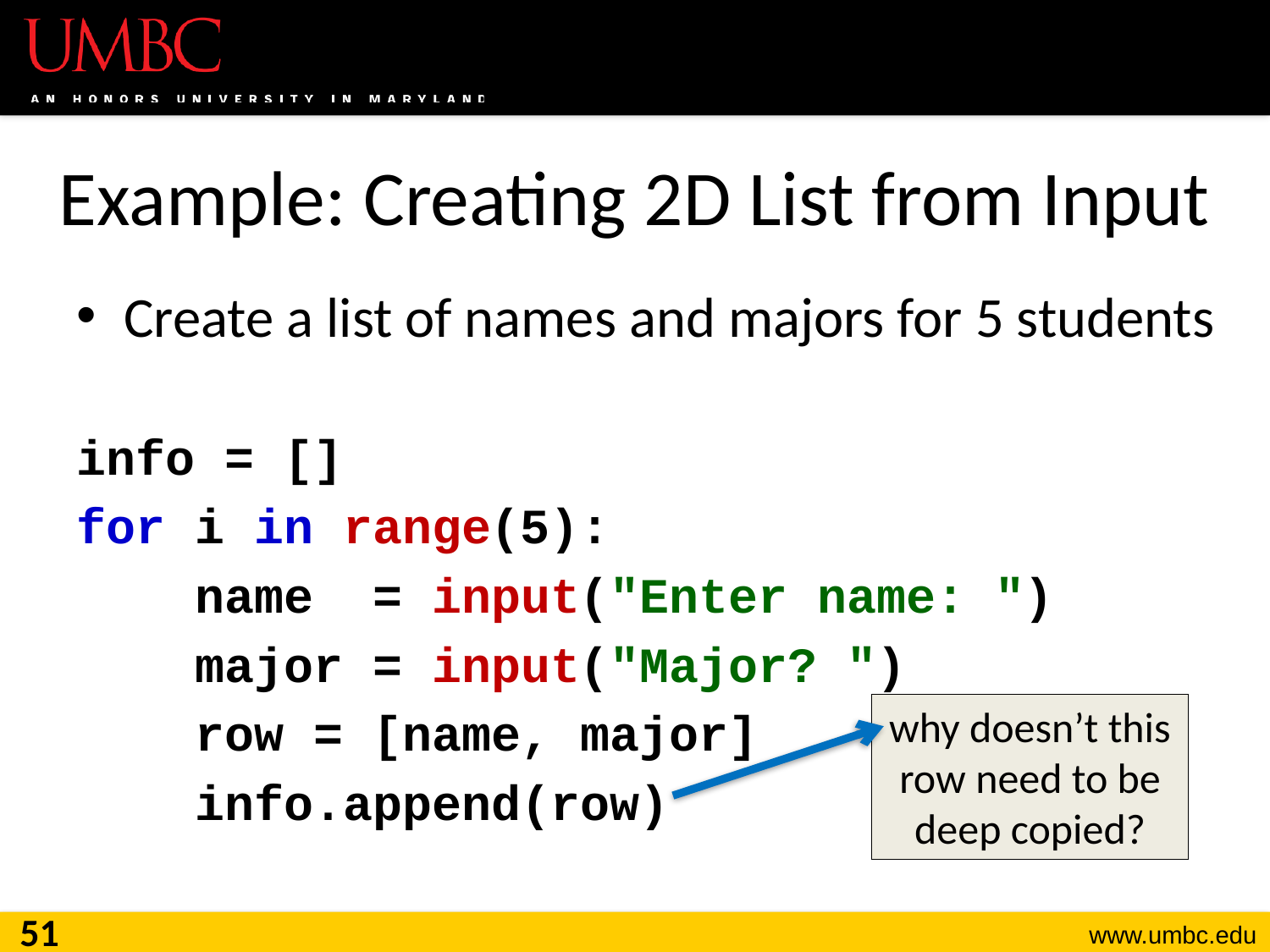

# Example: Creating 2D List from Input
Create a list of names and majors for 5 students

info = []
for i in range(5):
    name  = input("Enter name: ")
    major = input("Major? ")
    row = [name, major]
    info.append(row)

why doesn’t this row need to be deep copied?
51